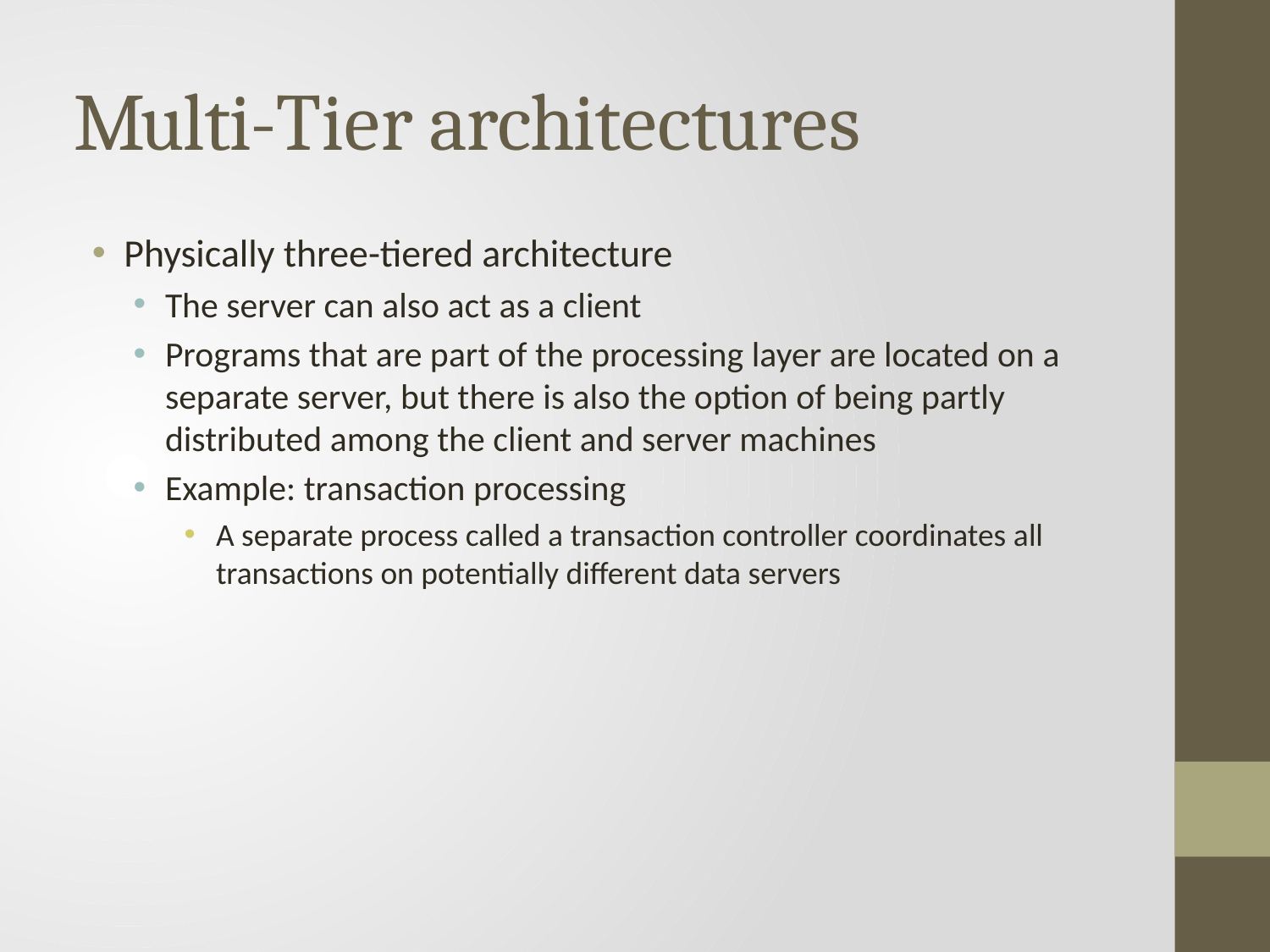

# Multi-Tier architectures
Physically three-tiered architecture
The server can also act as a client
Programs that are part of the processing layer are located on a separate server, but there is also the option of being partly distributed among the client and server machines
Example: transaction processing
A separate process called a transaction controller coordinates all transactions on potentially different data servers